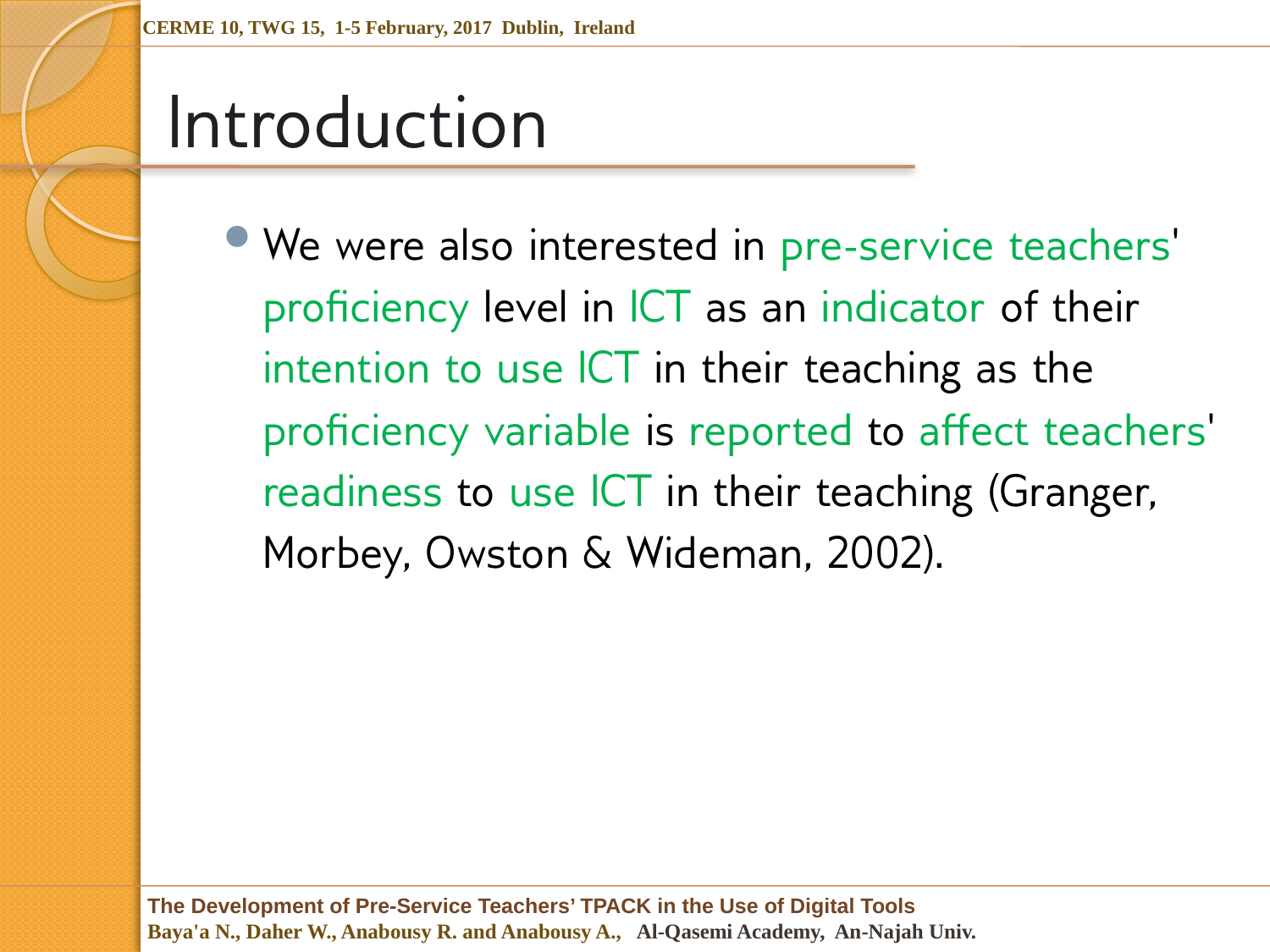

# Introduction
We were also interested in pre-service teachers' proficiency level in ICT as an indicator of their intention to use ICT in their teaching as the proficiency variable is reported to affect teachers' readiness to use ICT in their teaching (Granger, Morbey, Owston & Wideman, 2002).